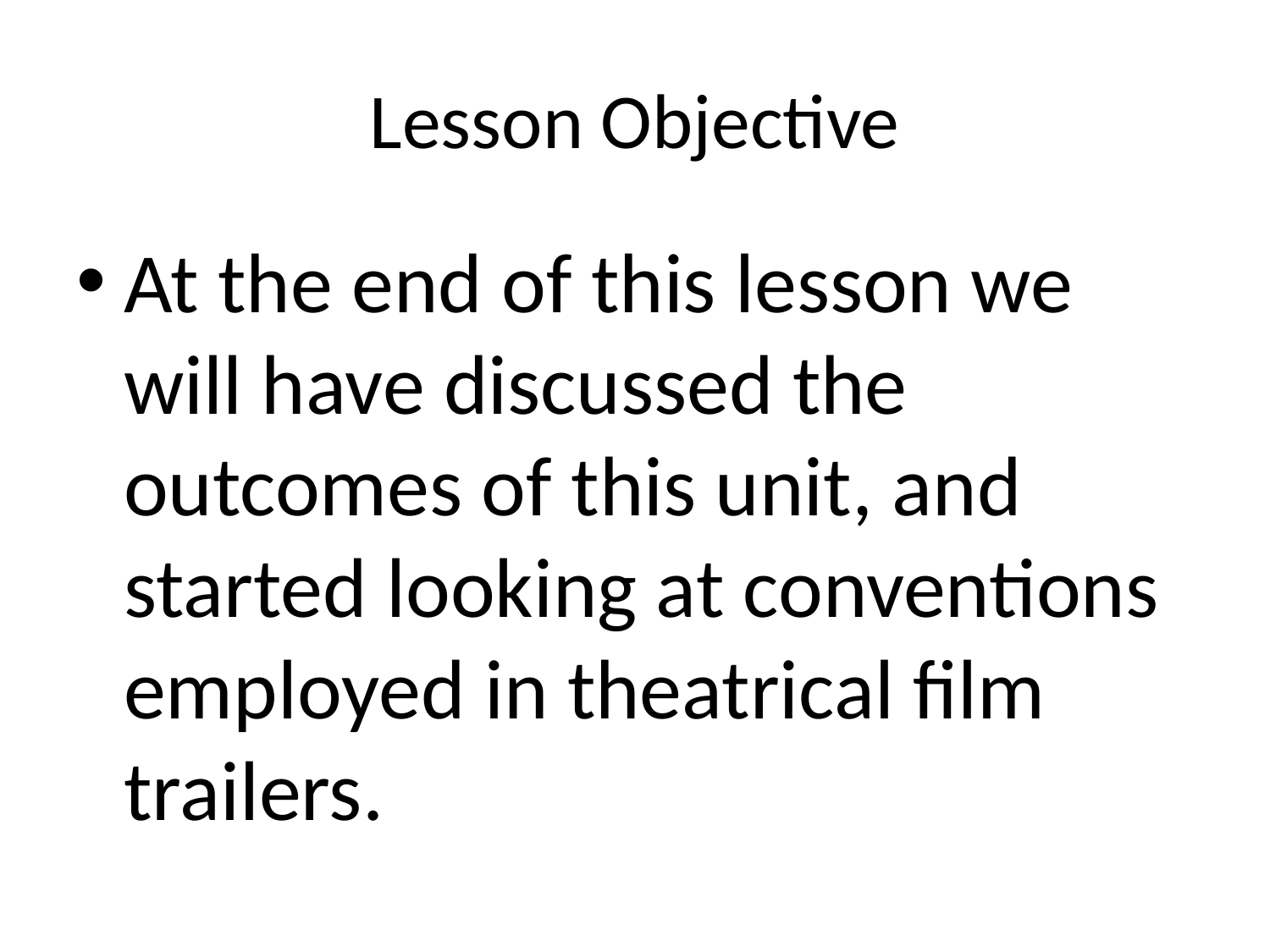

# Lesson Objective
At the end of this lesson we will have discussed the outcomes of this unit, and started looking at conventions employed in theatrical film trailers.